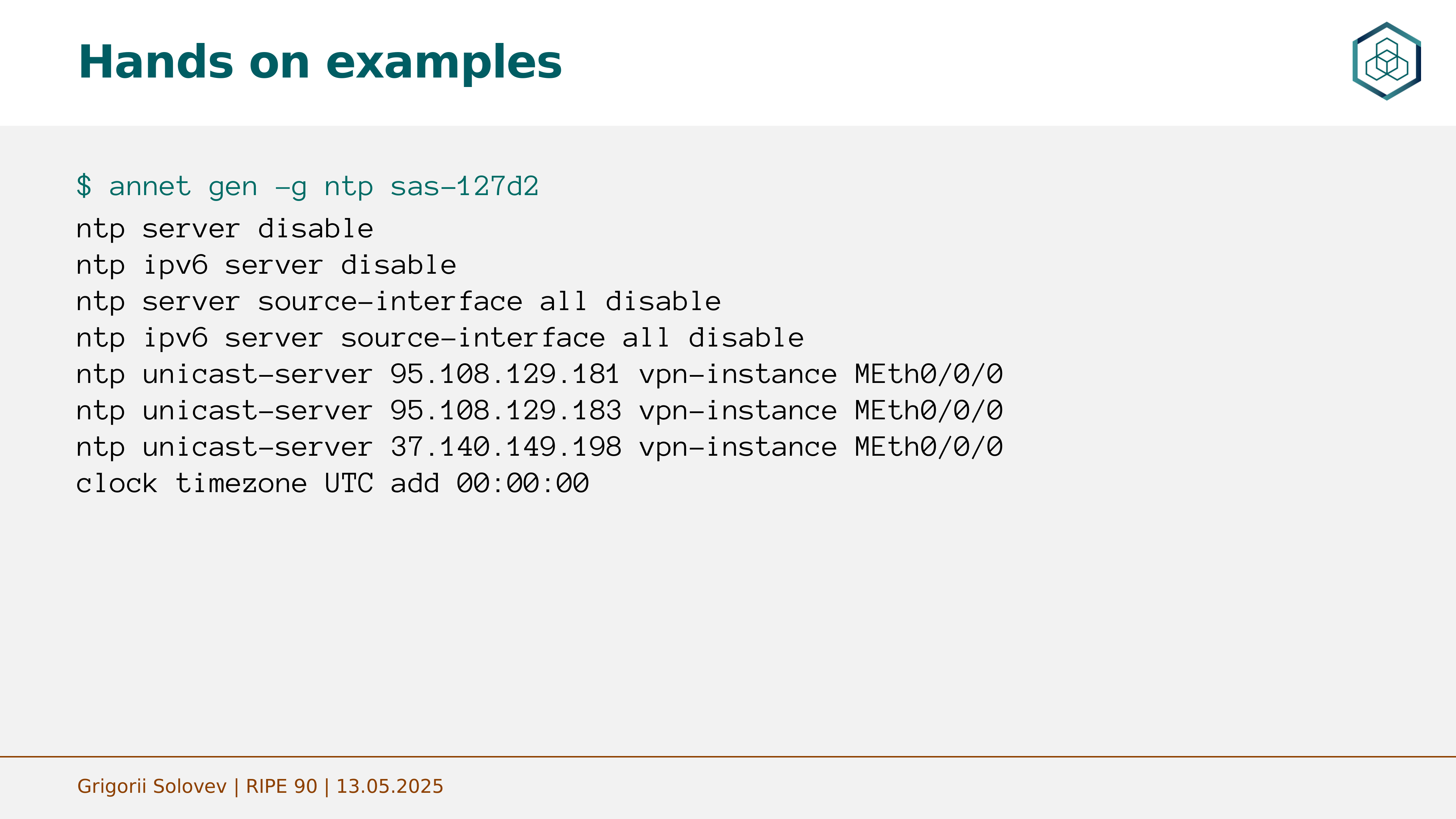

Hands on examples

$ annet gen –g ntp sas-127d2

ntp server disable
ntp ipv6 server disable
ntp server source-interface all disable
ntp ipv6 server source-interface all disable
ntp unicast-server 95.108.129.181 vpn-instance MEth0/0/0
ntp unicast-server 95.108.129.183 vpn-instance MEth0/0/0
ntp unicast-server 37.140.149.198 vpn-instance MEth0/0/0
clock timezone UTC add 00:00:00

Grigorii Solovev | RIPE 90 | 13.05.2025